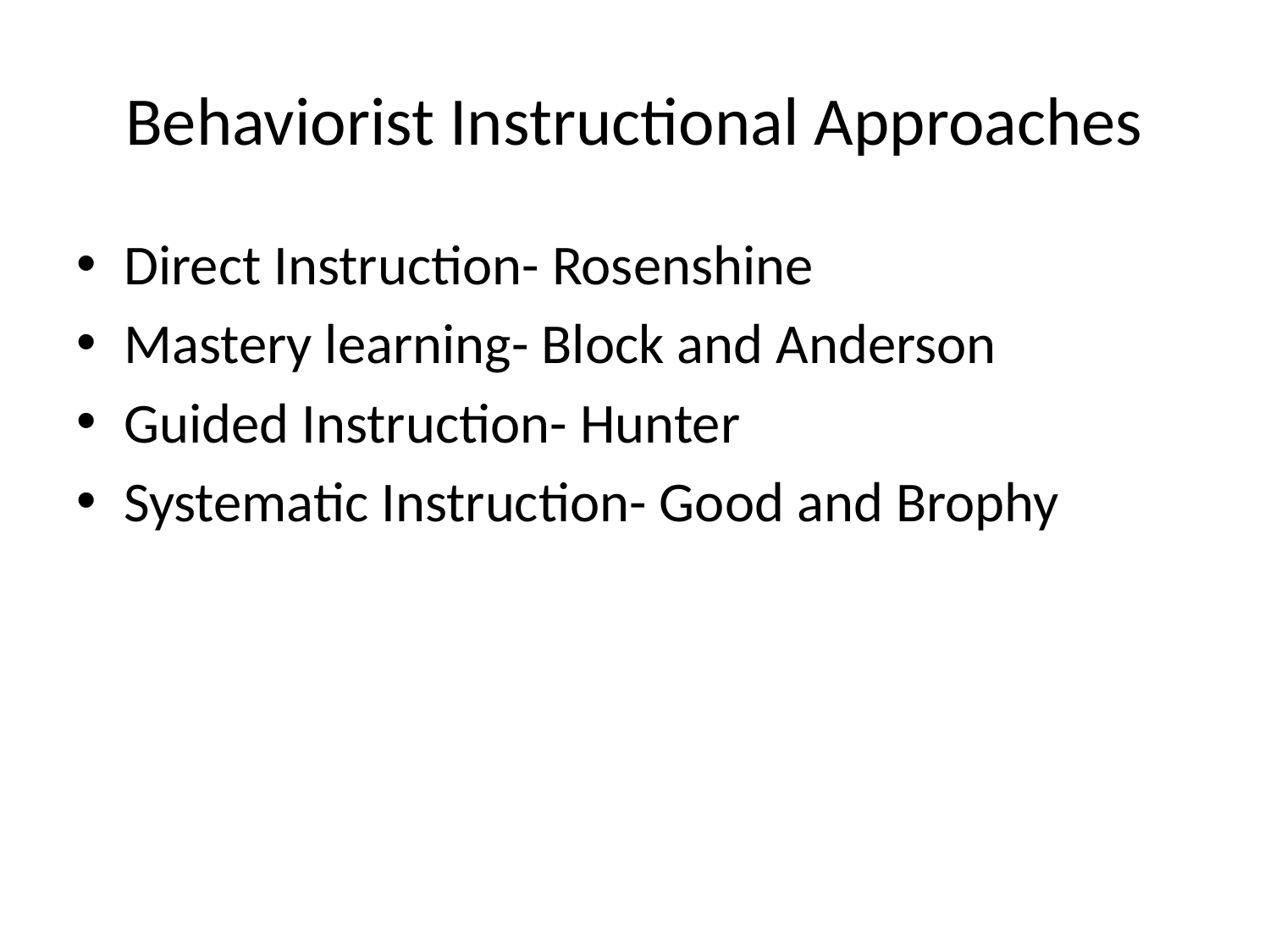

Behaviorist Instructional Approaches
Direct Instruction- Rosenshine
Mastery learning- Block and Anderson
Guided Instruction- Hunter
Systematic Instruction- Good and Brophy